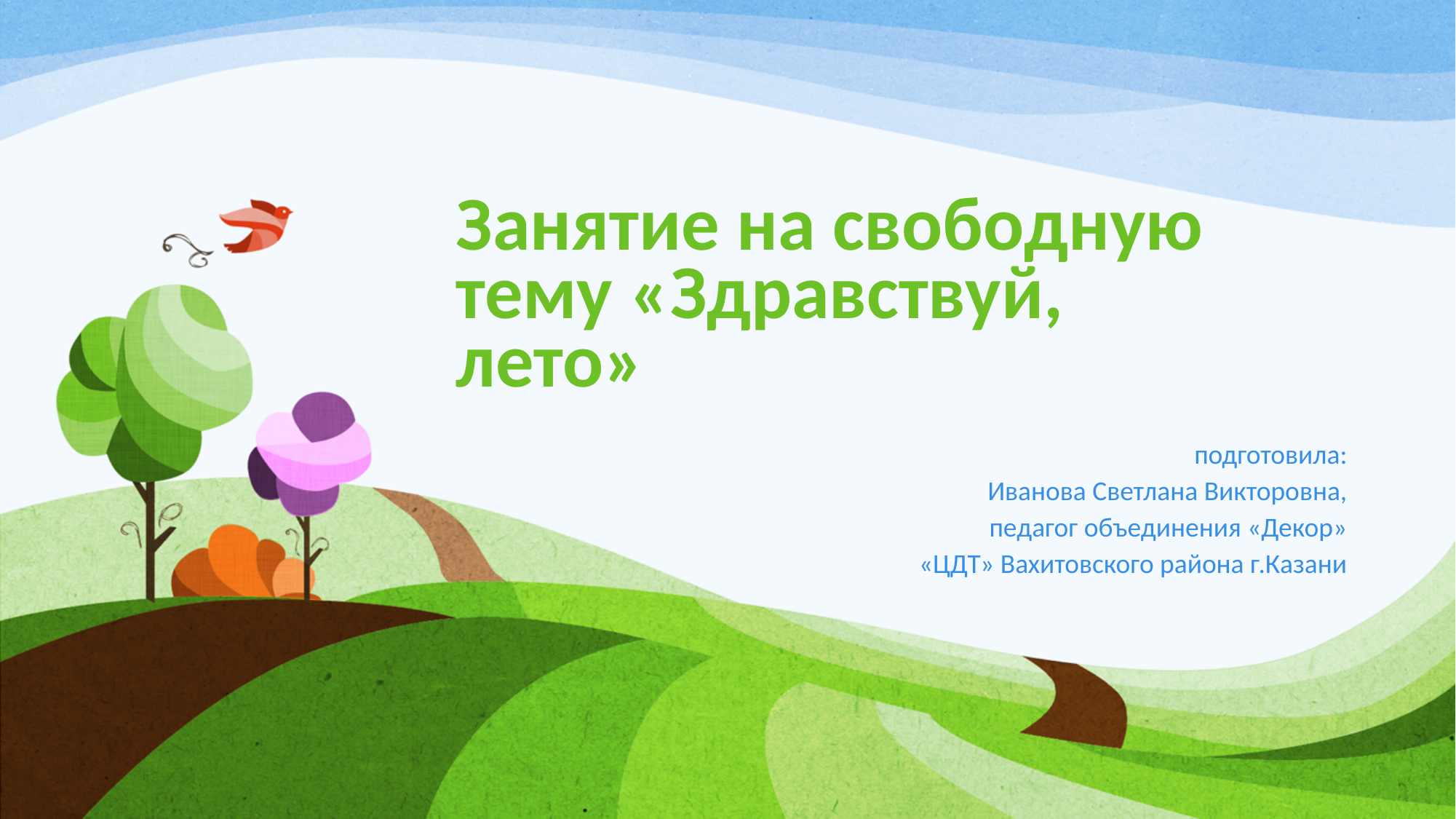

# Занятие на свободную тему «Здравствуй, лето»
подготовила:
Иванова Светлана Викторовна,
педагог объединения «Декор»
«ЦДТ» Вахитовского района г.Казани